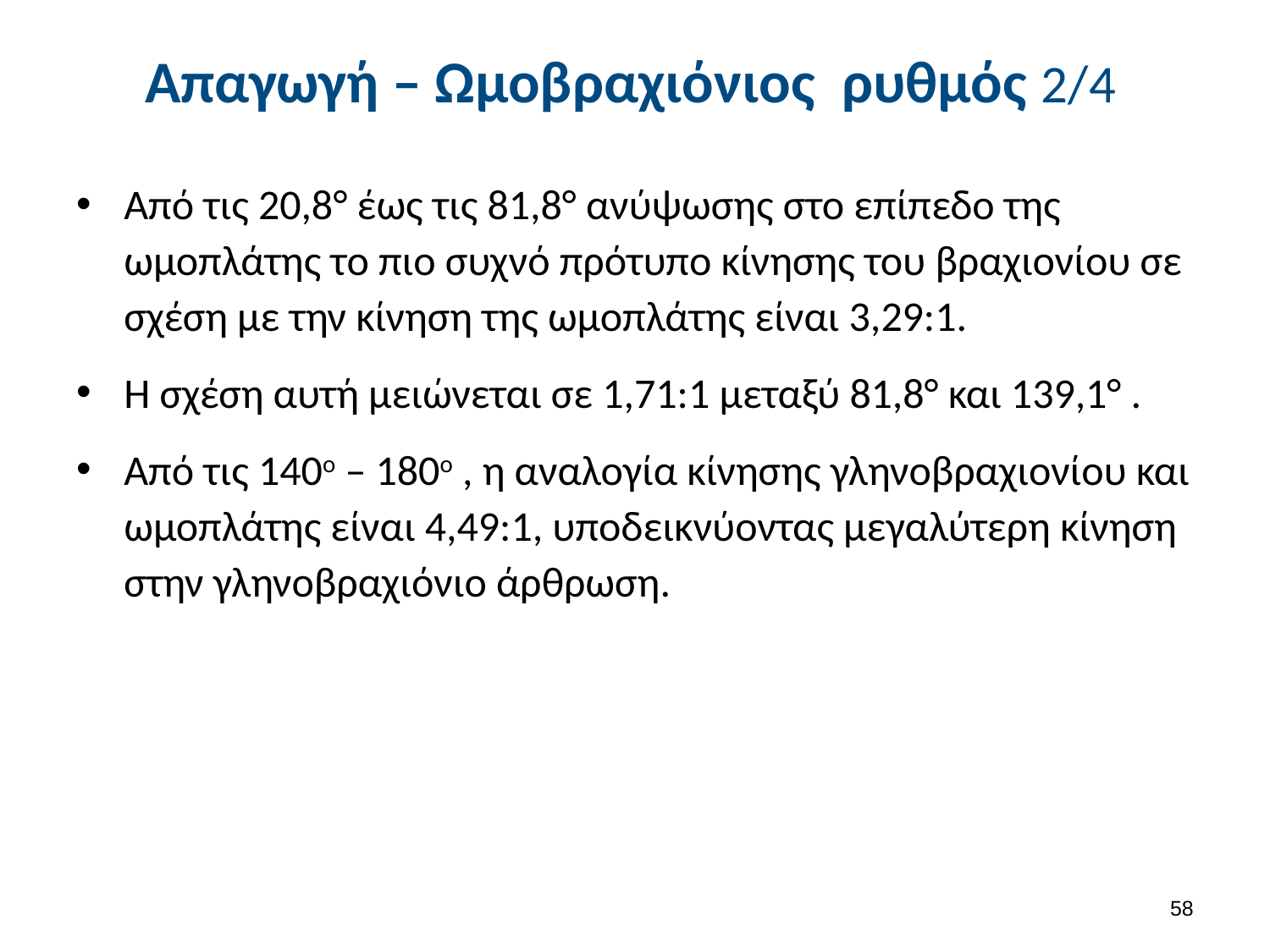

# Απαγωγή – Ωμοβραχιόνιος  ρυθμός 2/4
Από τις 20,8° έως τις 81,8° ανύψωσης στο επίπεδο της ωμοπλάτης το πιο συχνό πρότυπο κίνησης του βραχιονίου σε σχέση με την κίνηση της ωμοπλάτης είναι 3,29:1.
Η σχέση αυτή μειώνεται σε 1,71:1 μεταξύ 81,8° και 139,1° .
Από τις 140ο – 180ο , η αναλογία κίνησης γληνοβραχιονίου και ωμοπλάτης είναι 4,49:1, υποδεικνύοντας μεγαλύτερη κίνηση στην γληνοβραχιόνιο άρθρωση.
58